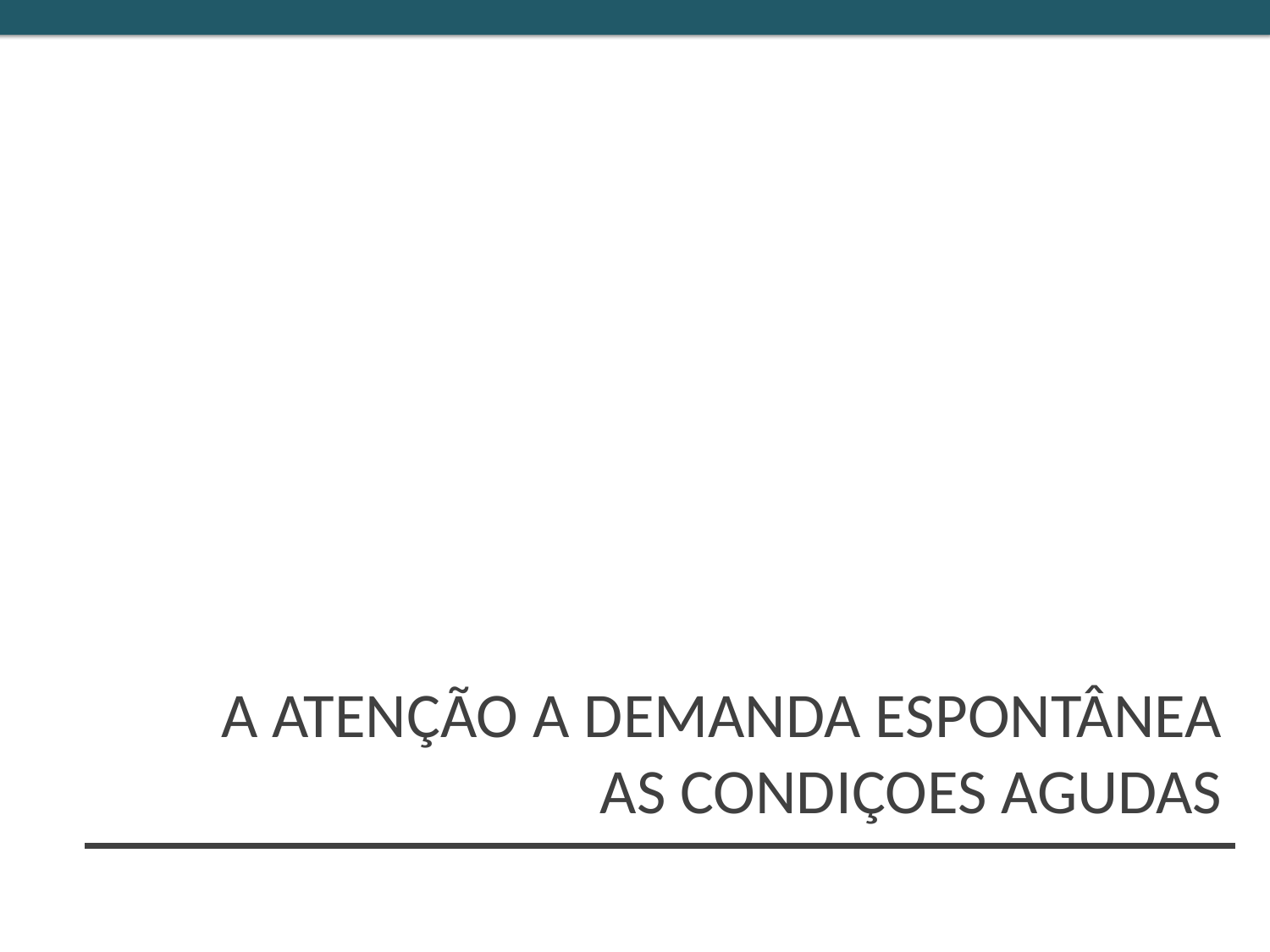

A ATENÇÃO A DEMANDA ESPONTÂNEA
AS CONDIÇOES AGUDAS